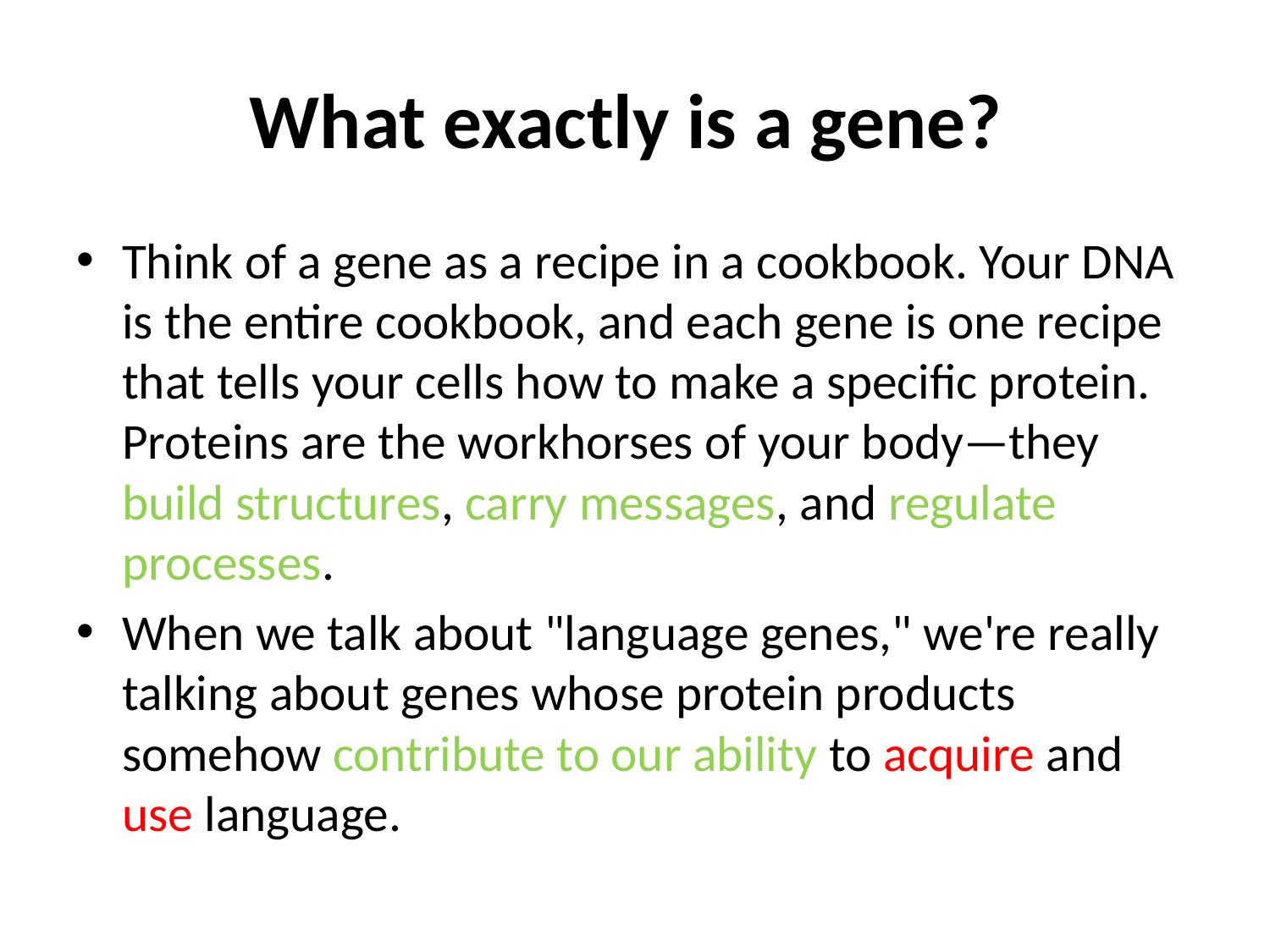

# What exactly is a gene?
Think of a gene as a recipe in a cookbook. Your DNA is the entire cookbook, and each gene is one recipe that tells your cells how to make a specific protein. Proteins are the workhorses of your body—they build structures, carry messages, and regulate processes.
When we talk about "language genes," we're really talking about genes whose protein products somehow contribute to our ability to acquire and use language.